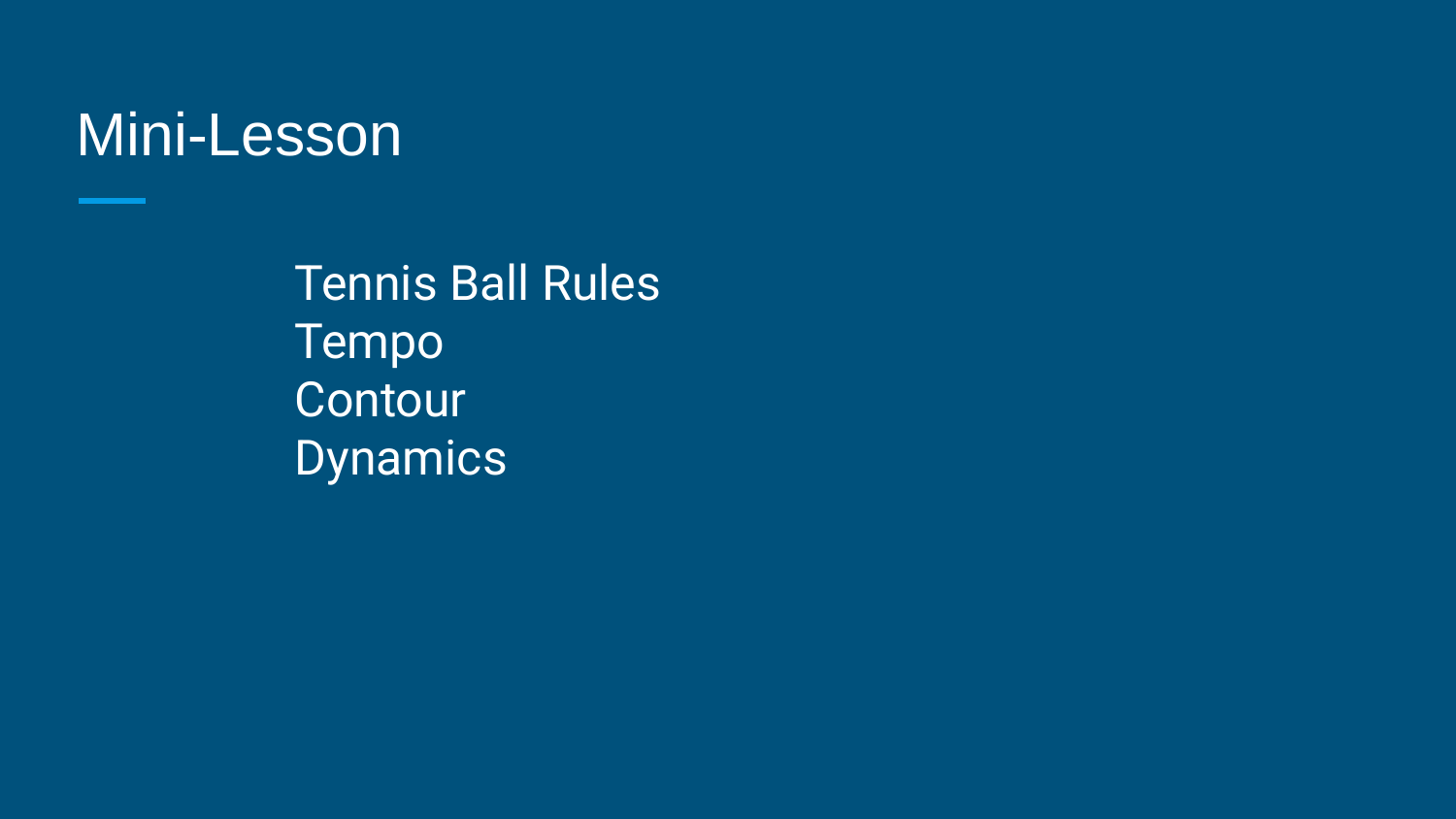

# Mini-Lesson
Tennis Ball Rules
Tempo
Contour
Dynamics